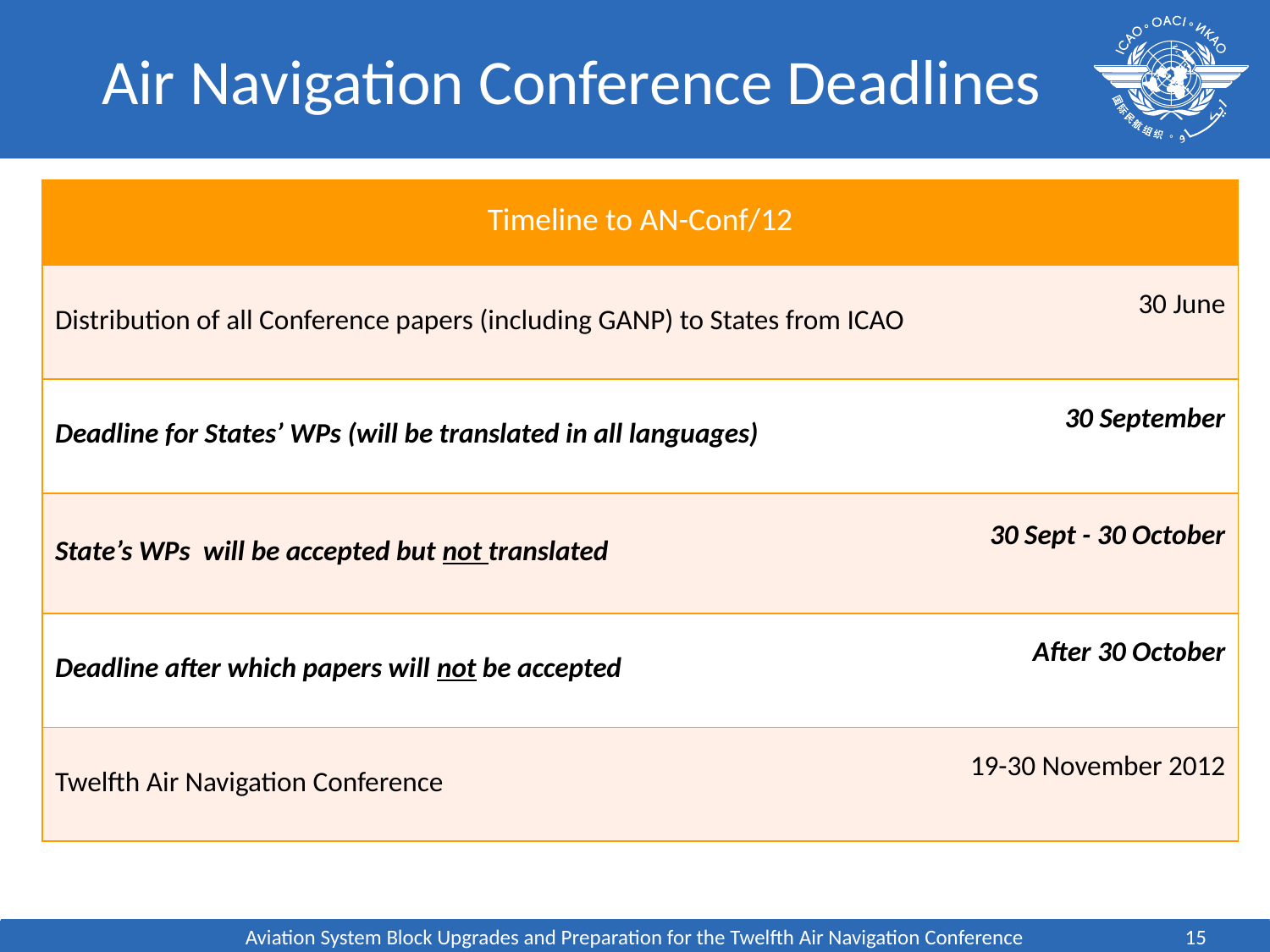

# Air Navigation Conference Deadlines
| Timeline to AN-Conf/12 |  |
| --- | --- |
| Distribution of all Conference papers (including GANP) to States from ICAO | 30 June |
| Deadline for States’ WPs (will be translated in all languages) | 30 September |
| State’s WPs will be accepted but not translated | 30 Sept - 30 October |
| Deadline after which papers will not be accepted | After 30 October |
| Twelfth Air Navigation Conference | 19-30 November 2012 |
Aviation System Block Upgrades and Preparation for the Twelfth Air Navigation Conference
15